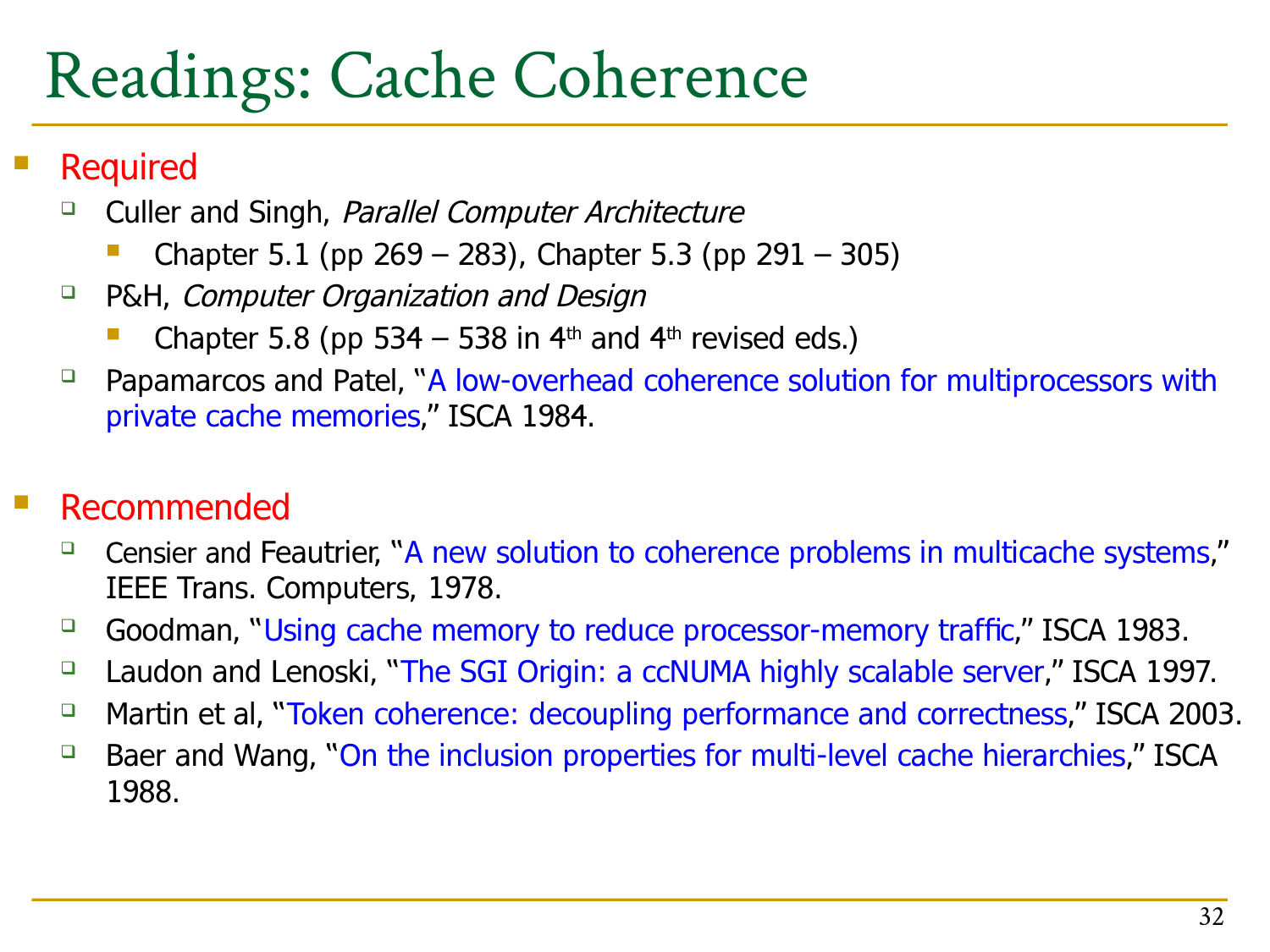

# Readings: Cache Coherence
Required
Culler and Singh, Parallel Computer Architecture
Chapter 5.1 (pp 269 – 283), Chapter 5.3 (pp 291 – 305)
P&H, Computer Organization and Design
Chapter 5.8 (pp 534 – 538 in 4th and 4th revised eds.)
Papamarcos and Patel, “A low-overhead coherence solution for multiprocessors with private cache memories,” ISCA 1984.

Recommended
Censier and Feautrier, “A new solution to coherence problems in multicache systems,” IEEE Trans. Computers, 1978.
Goodman, “Using cache memory to reduce processor-memory traffic,” ISCA 1983.
Laudon and Lenoski, “The SGI Origin: a ccNUMA highly scalable server,” ISCA 1997.
Martin et al, “Token coherence: decoupling performance and correctness,” ISCA 2003.
Baer and Wang, “On the inclusion properties for multi-level cache hierarchies,” ISCA 1988.

32